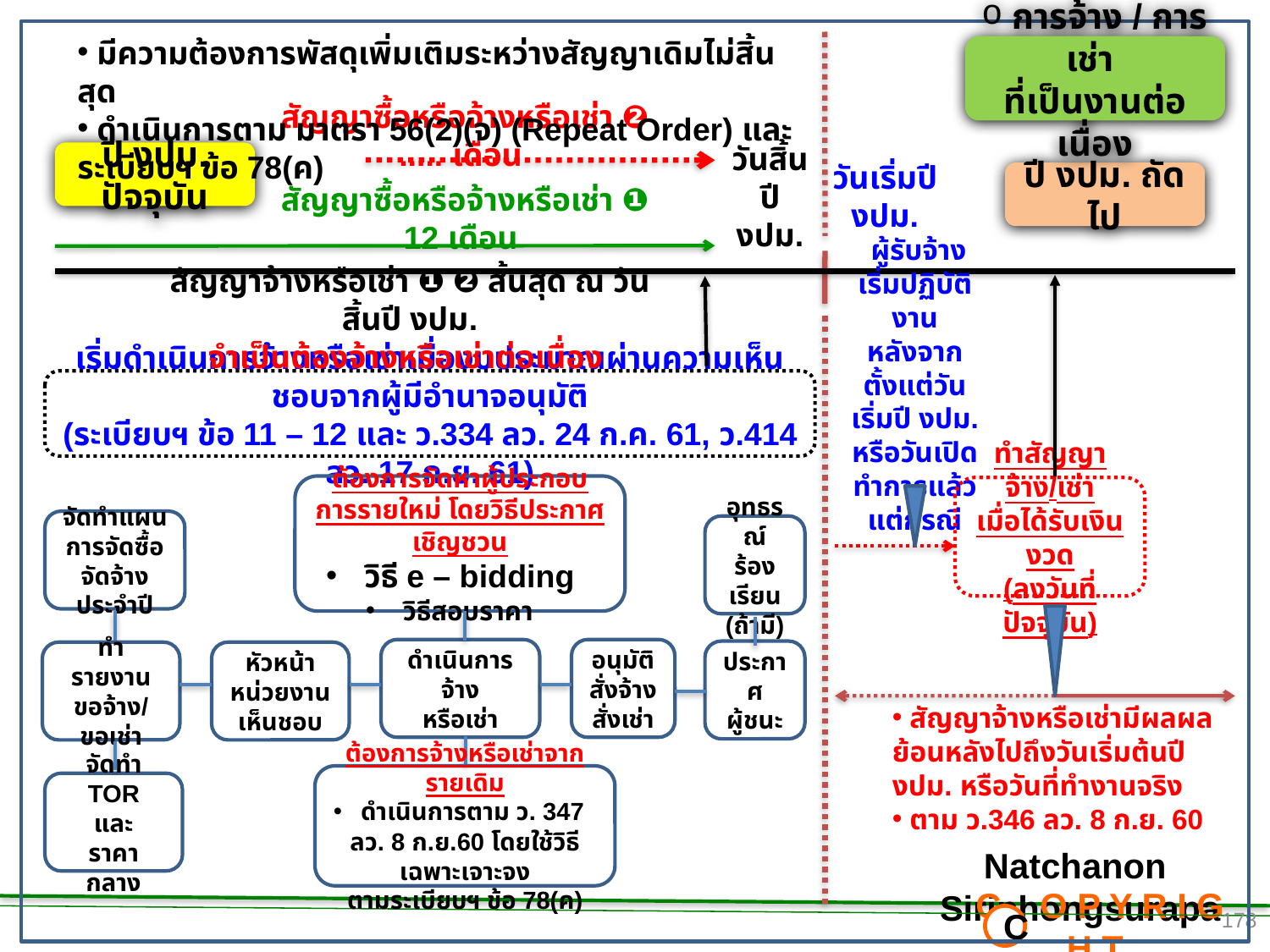

มีความต้องการพัสดุเพิ่มเติมระหว่างสัญญาเดิมไม่สิ้นสุด
 ดำเนินการตาม มาตรา 56(2)(จ) (Repeat Order) และระเบียบฯ ข้อ 78(ค)
 การจ้าง / การเช่า
ที่เป็นงานต่อเนื่อง
สัญญาซื้อหรือจ้างหรือเช่า ❷ ..... เดือน
ปี งปม. ปัจจุบัน
วันสิ้นปี
งปม.
วันเริ่มปี
งปม.
ปี งปม. ถัดไป
สัญญาซื้อหรือจ้างหรือเช่า ❶ 12 เดือน
สัญญาจ้างหรือเช่า ❶ ❷ สิ้นสุด ณ วันสิ้นปี งปม.
จำเป็นต้องจ้างหรือเช่าต่อเนื่อง
 ผู้รับจ้าง
เริ่มปฏิบัติงาน
หลังจากตั้งแต่วันเริ่มปี งปม. หรือวันเปิดทำการแล้วแต่กรณี
เริ่มดำเนินการจ้างหรือเช่าเมื่องบประมาณผ่านความเห็นชอบจากผู้มีอำนาจอนุมัติ
(ระเบียบฯ ข้อ 11 – 12 และ ว.334 ลว. 24 ก.ค. 61, ว.414 ลว. 17 ก.ย. 61)
ต้องการจัดหาผู้ประกอบการรายใหม่ โดยวิธีประกาศเชิญชวน
 วิธี e – bidding
 วิธีสอบราคา
ทำสัญญาจ้าง/เช่า
เมื่อได้รับเงินงวด
(ลงวันที่ปัจจุบัน)

จัดทำแผน
การจัดซื้อ
จัดจ้างประจำปี
อุทธรณ์
ร้องเรียน
(ถ้ามี)

ดำเนินการจ้าง
หรือเช่า
อนุมัติ
สั่งจ้าง
สั่งเช่า
ประกาศ
ผู้ชนะ
ทำรายงาน
ขอจ้าง/ขอเช่า
หัวหน้าหน่วยงาน
เห็นชอบ
 สัญญาจ้างหรือเช่ามีผลผลย้อนหลังไปถึงวันเริ่มต้นปี งปม. หรือวันที่ทำงานจริง
 ตาม ว.346 ลว. 8 ก.ย. 60

ต้องการจ้างหรือเช่าจากรายเดิม
 ดำเนินการตาม ว. 347 ลว. 8 ก.ย.60 โดยใช้วิธีเฉพาะเจาะจง
ตามระเบียบฯ ข้อ 78(ค)
จัดทำ TOR
และ
ราคากลาง
Natchanon  Siriphongsurapa
 C    O P Y R I G H T
C
178